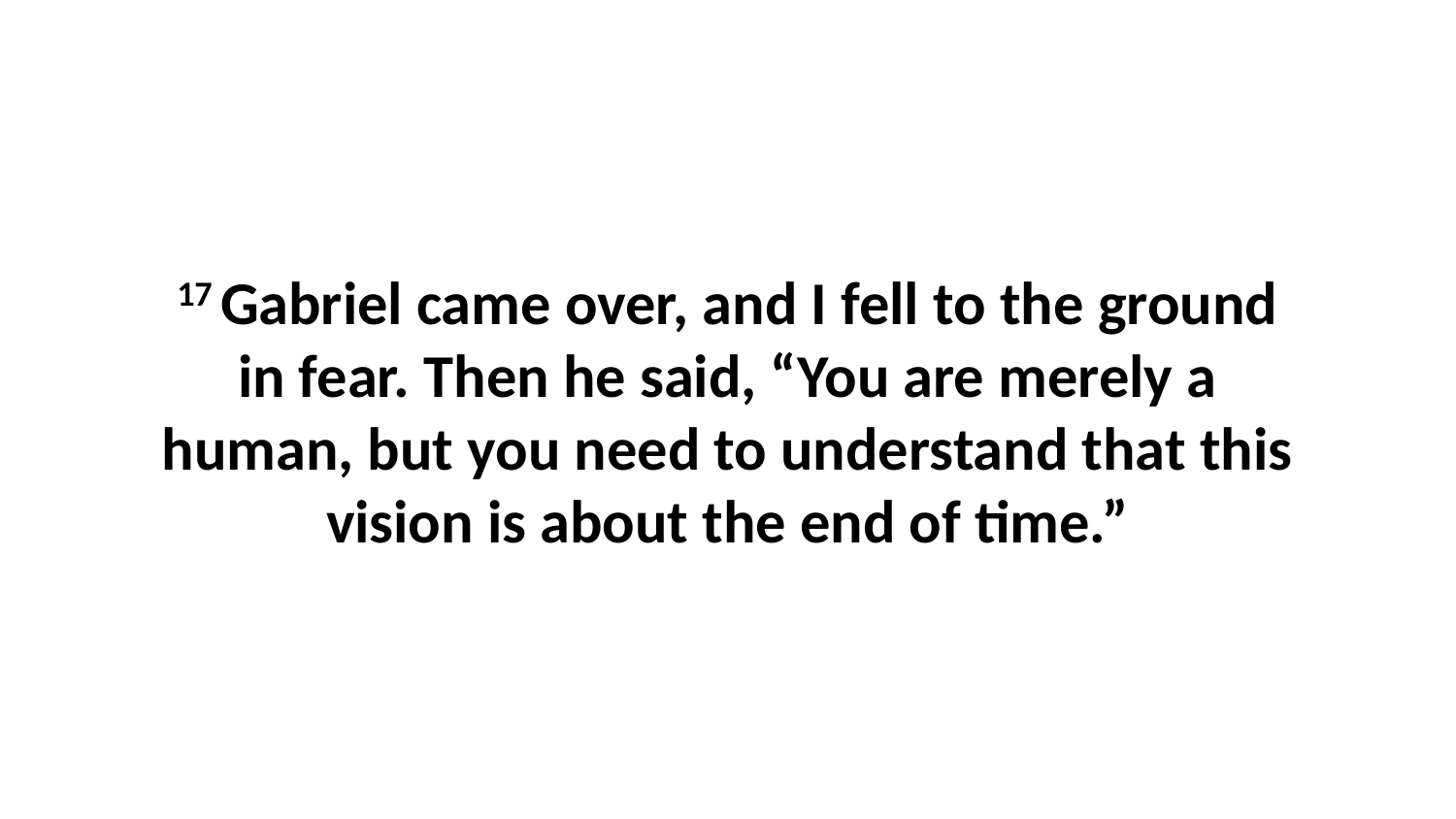

17 Gabriel came over, and I fell to the ground in fear. Then he said, “You are merely a human, but you need to understand that this vision is about the end of time.”